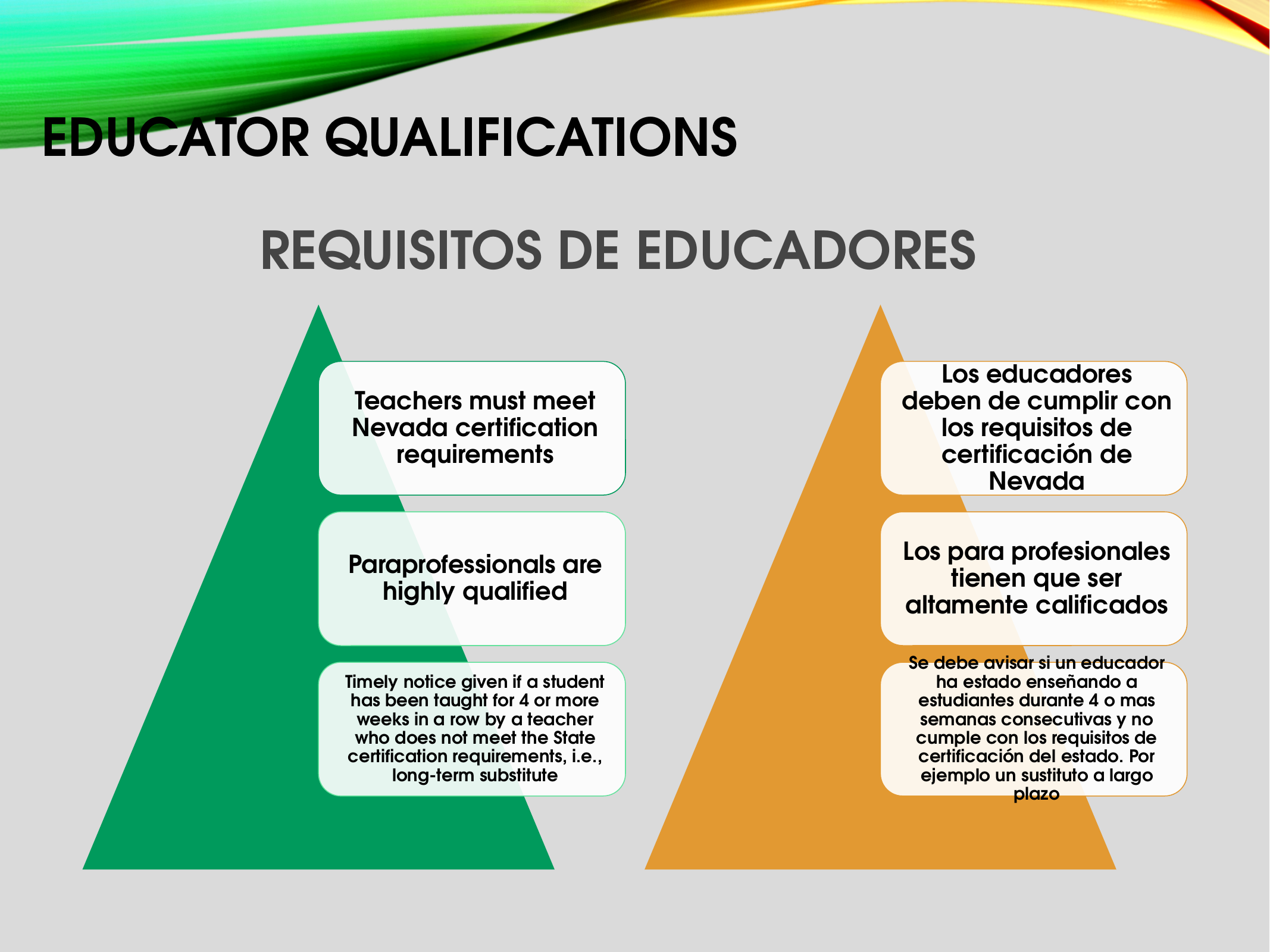

# educator Qualifications Requisitos de educadores
Teachers must meet Nevada certification requirements
Paraprofessionals are highly qualified
Timely notice given if a student has been taught for 4 or more weeks in a row by a teacher who does not meet the State certification requirements, i.e., long-term substitute
Los educadores deben de cumplir con los requisitos de certificación de Nevada
Los para profesionales tienen que ser altamente calificados
Se debe avisar si un educador ha estado enseñando a estudiantes durante 4 o mas semanas consecutivas y no cumple con los requisitos de certificación del estado. Por ejemplo un sustituto a largo plazo